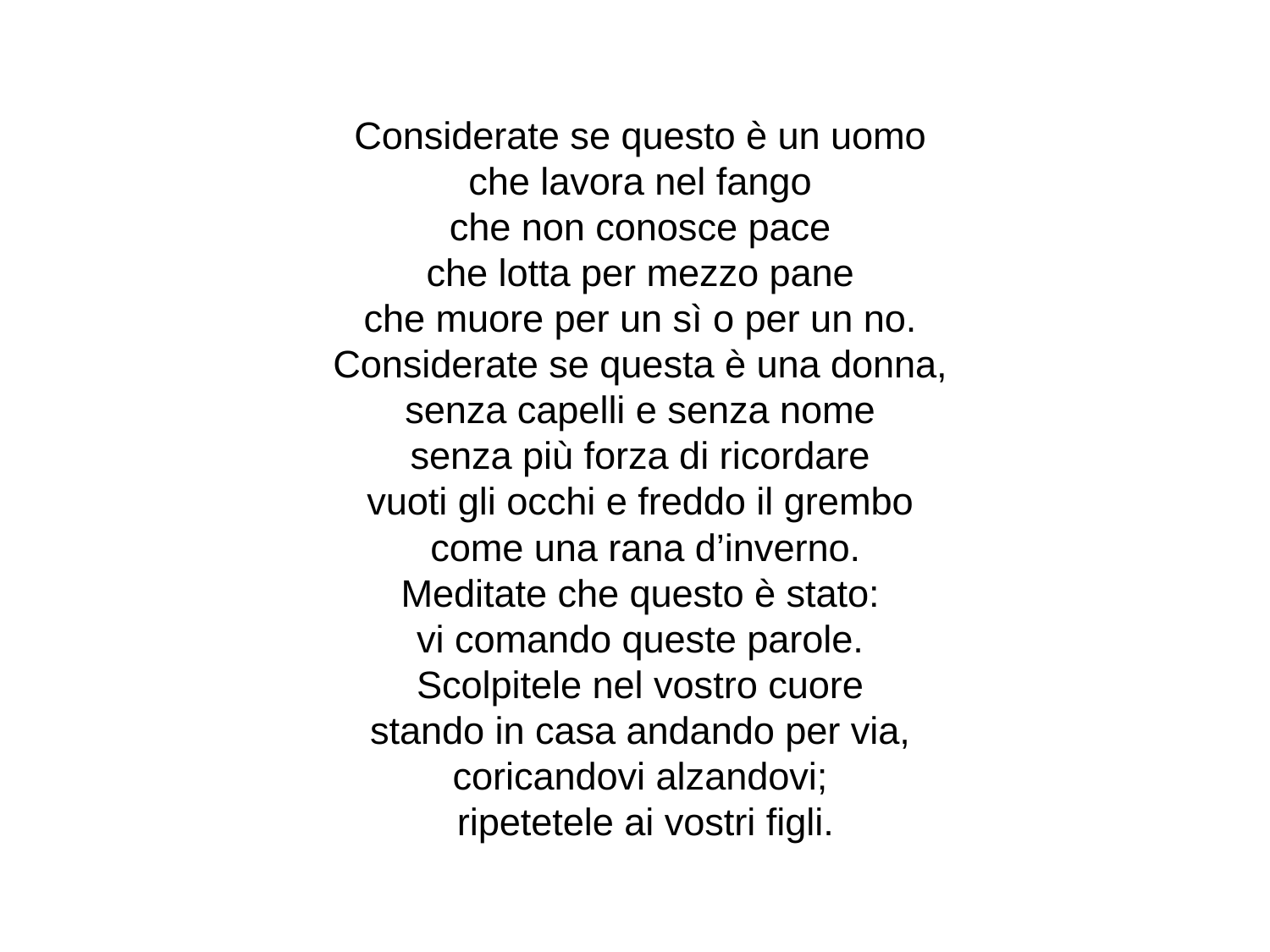

# Considerate se questo è un uomo che lavora nel fango che non conosce pace che lotta per mezzo pane che muore per un sì o per un no. Considerate se questa è una donna, senza capelli e senza nome senza più forza di ricordare vuoti gli occhi e freddo il grembo come una rana d’inverno. Meditate che questo è stato: vi comando queste parole. Scolpitele nel vostro cuore stando in casa andando per via, coricandovi alzandovi; ripetetele ai vostri figli.